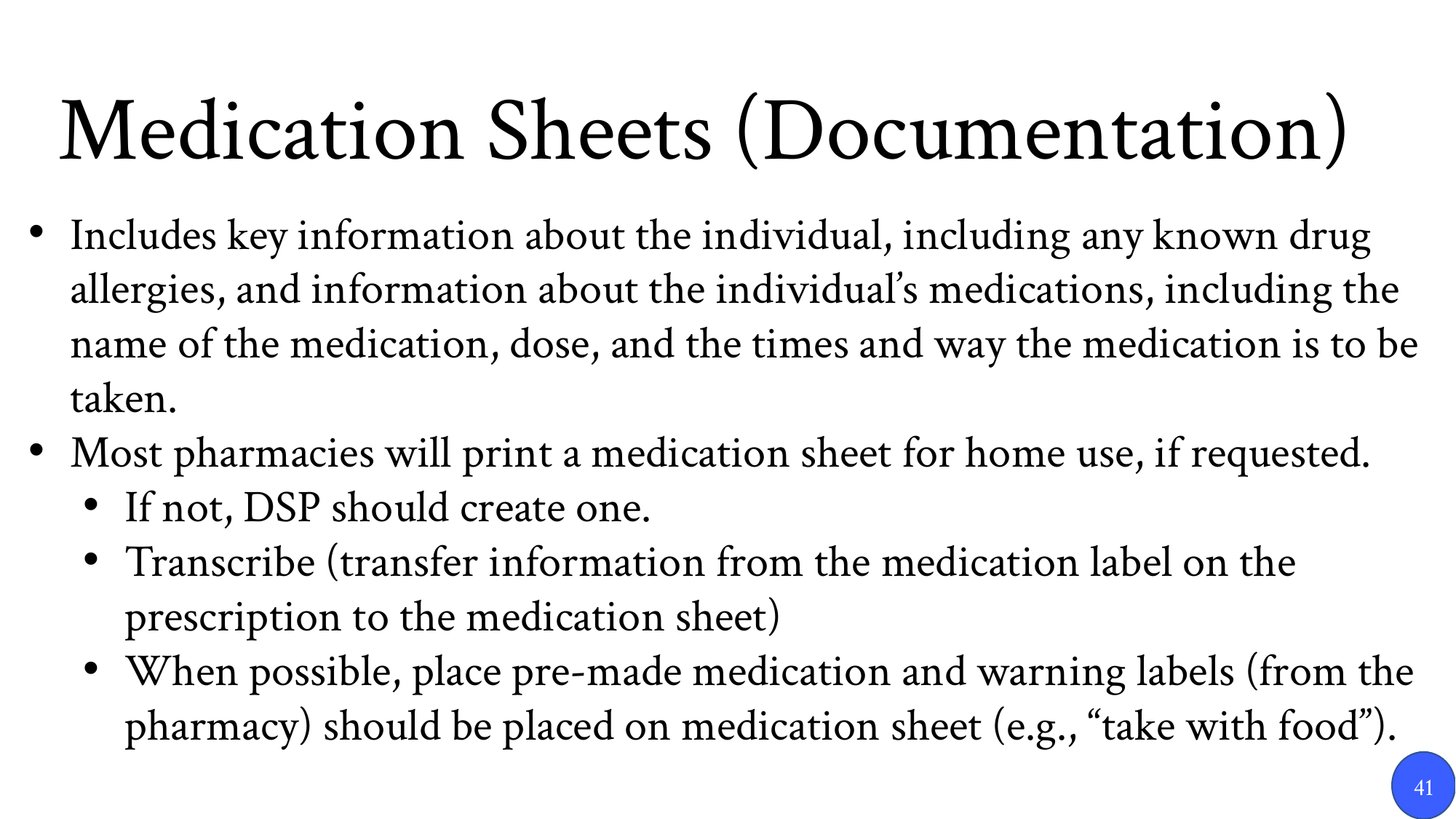

Medication Sheets (Documentation)
Includes key information about the individual, including any known drug allergies, and information about the individual’s medications, including the name of the medication, dose, and the times and way the medication is to be taken.
Most pharmacies will print a medication sheet for home use, if requested.
If not, DSP should create one.
Transcribe (transfer information from the medication label on the prescription to the medication sheet)
When possible, place pre-made medication and warning labels (from the pharmacy) should be placed on medication sheet (e.g., “take with food”).
41